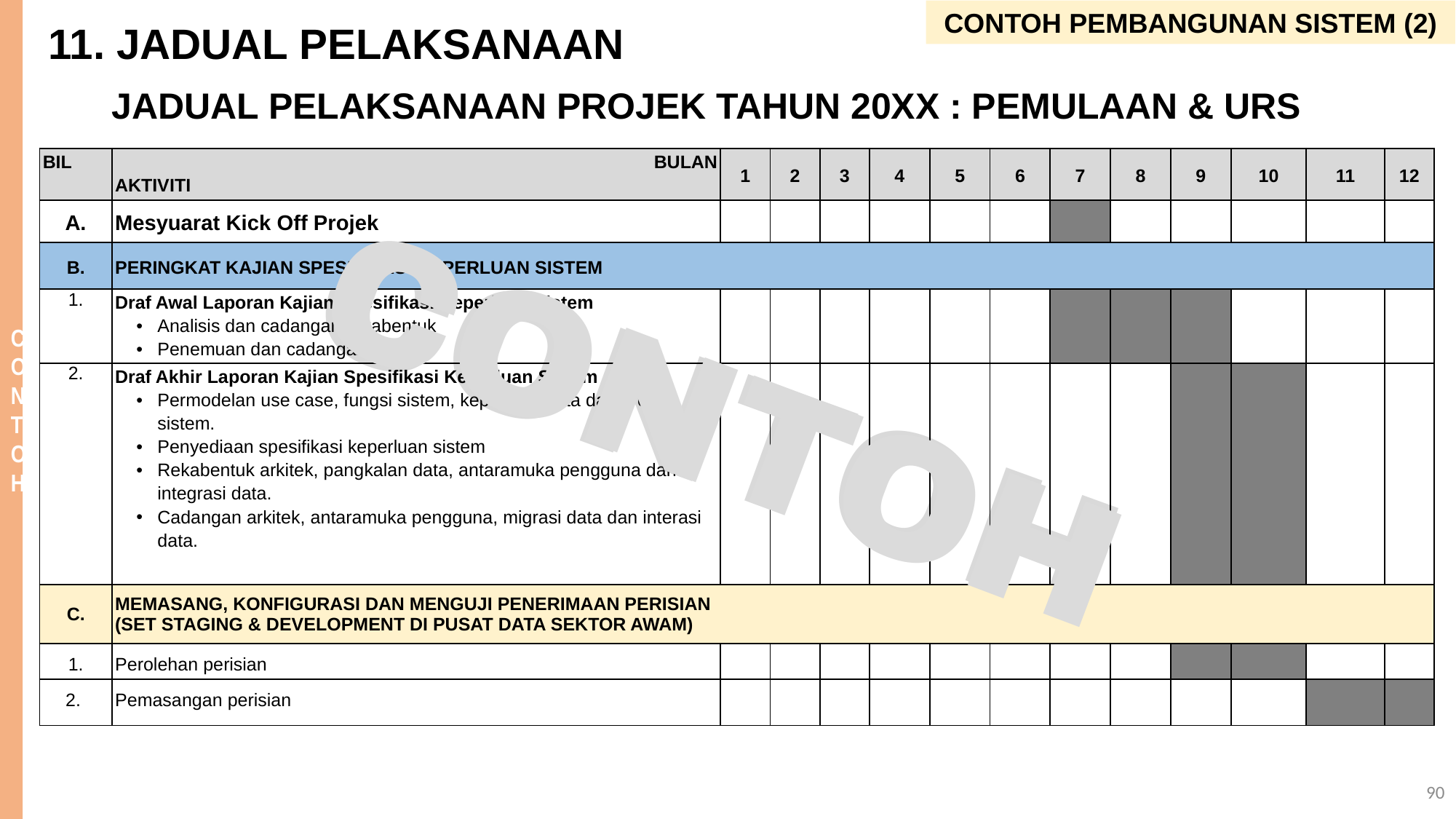

CONTOH PEMBANGUNAN SISTEM (2)
11. JADUAL PELAKSANAAN
JADUAL PELAKSANAAN PROJEK TAHUN 20XX : PEMULAAN & URS
| BIL | BULAN AKTIVITI | 1 | 2 | 3 | 4 | 5 | 6 | 7 | 8 | 9 | 10 | 11 | 12 |
| --- | --- | --- | --- | --- | --- | --- | --- | --- | --- | --- | --- | --- | --- |
| A. | Mesyuarat Kick Off Projek |  |  |  |  |  |  |  |  |  |  |  |  |
| B. | PERINGKAT KAJIAN SPESIFIKASI KEPERLUAN SISTEM |  |  |  |  |  |  |  |  |  |  |  |  |
| 1. | Draf Awal Laporan Kajian Spesifikasi Keperluan Sistem Analisis dan cadangan rekabentuk Penemuan dan cadangan awal |  |  |  |  |  |  |  |  |  |  |  |  |
| 2. | Draf Akhir Laporan Kajian Spesifikasi Keperluan Sistem Permodelan use case, fungsi sistem, keperluan data dan proses sistem. Penyediaan spesifikasi keperluan sistem Rekabentuk arkitek, pangkalan data, antaramuka pengguna dan integrasi data. Cadangan arkitek, antaramuka pengguna, migrasi data dan interasi data. |  |  |  |  |  |  |  |  |  |  |  |  |
| C. | MEMASANG, KONFIGURASI DAN MENGUJI PENERIMAAN PERISIAN (SET STAGING & DEVELOPMENT DI PUSAT DATA SEKTOR AWAM) |  |  |  |  |  |  |  |  |  |  |  |  |
| 1. | Perolehan perisian |  |  |  |  |  |  |  |  |  |  |  |  |
| 2. | Pemasangan perisian |  |  |  |  |  |  |  |  |  |  |  |  |
CONTOH
90